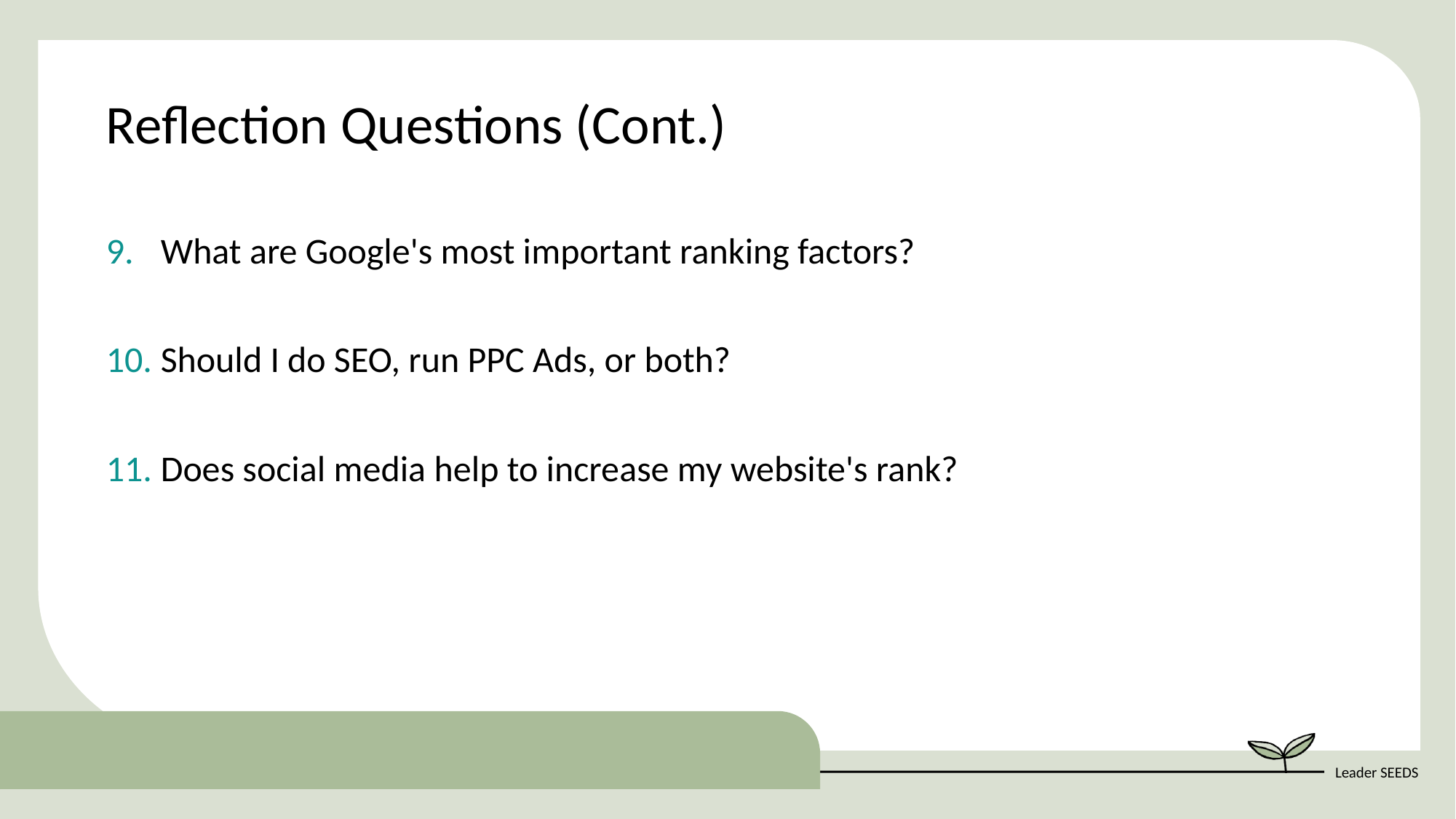

Reflection Questions (Cont.)
What are Google's most important ranking factors?

Should I do SEO, run PPC Ads, or both?

Does social media help to increase my website's rank?